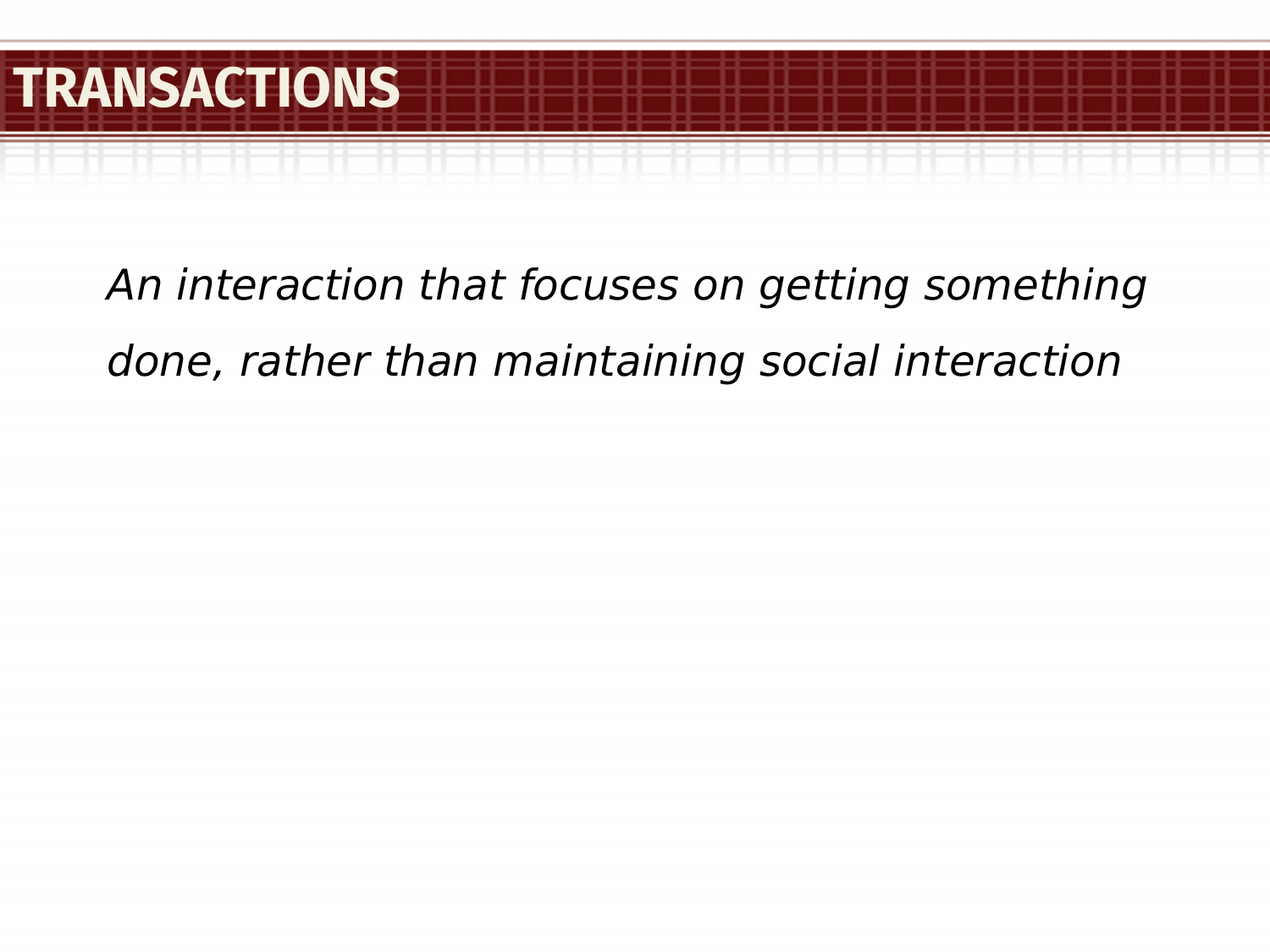

# Transactions
An interaction that focuses on getting something done, rather than maintaining social interaction